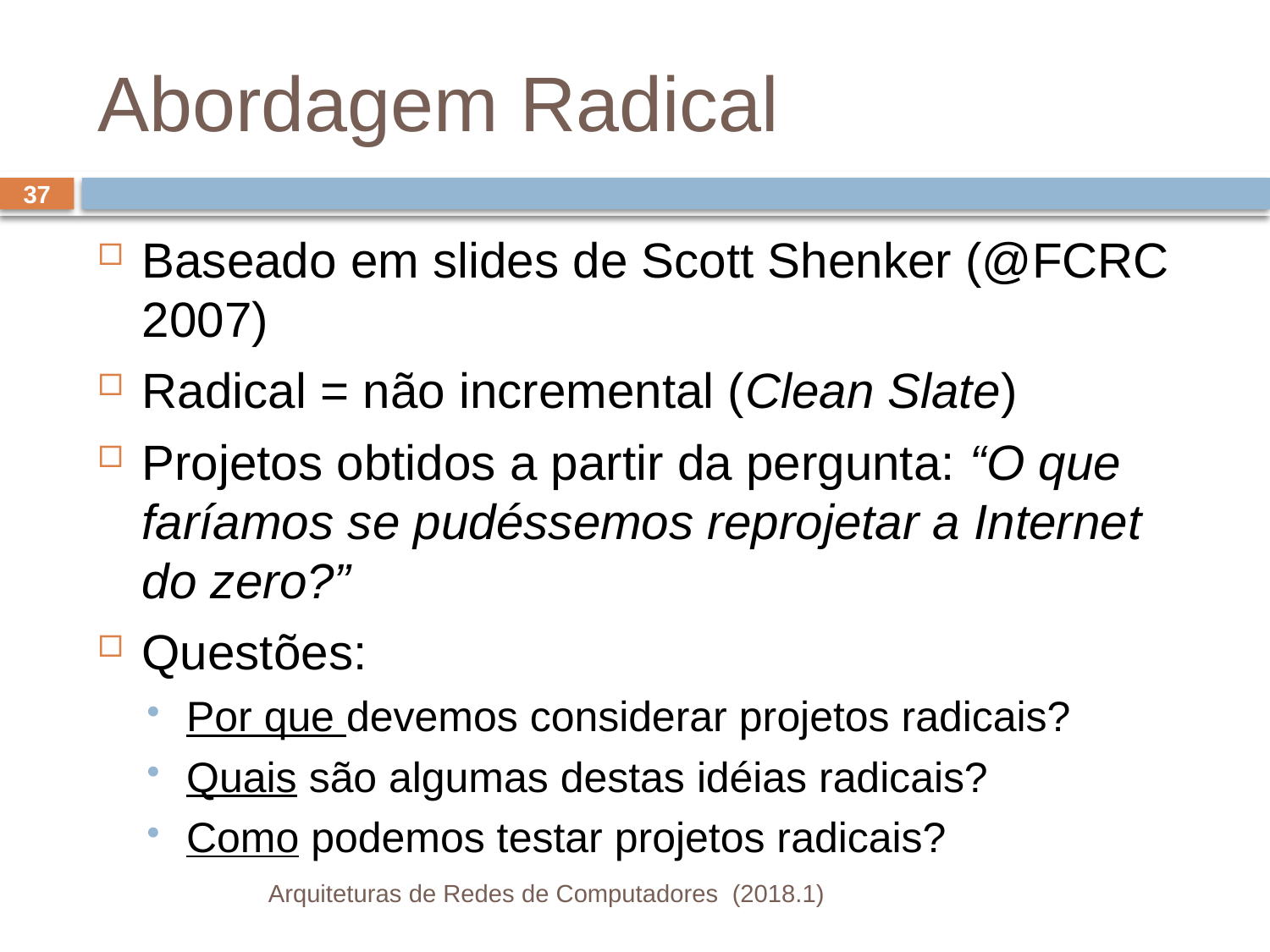

# Abordagem Radical
37
Baseado em slides de Scott Shenker (@FCRC 2007)
Radical = não incremental (Clean Slate)
Projetos obtidos a partir da pergunta: “O que faríamos se pudéssemos reprojetar a Internet do zero?”
Questões:
Por que devemos considerar projetos radicais?
Quais são algumas destas idéias radicais?
Como podemos testar projetos radicais?
Arquiteturas de Redes de Computadores  (2018.1)